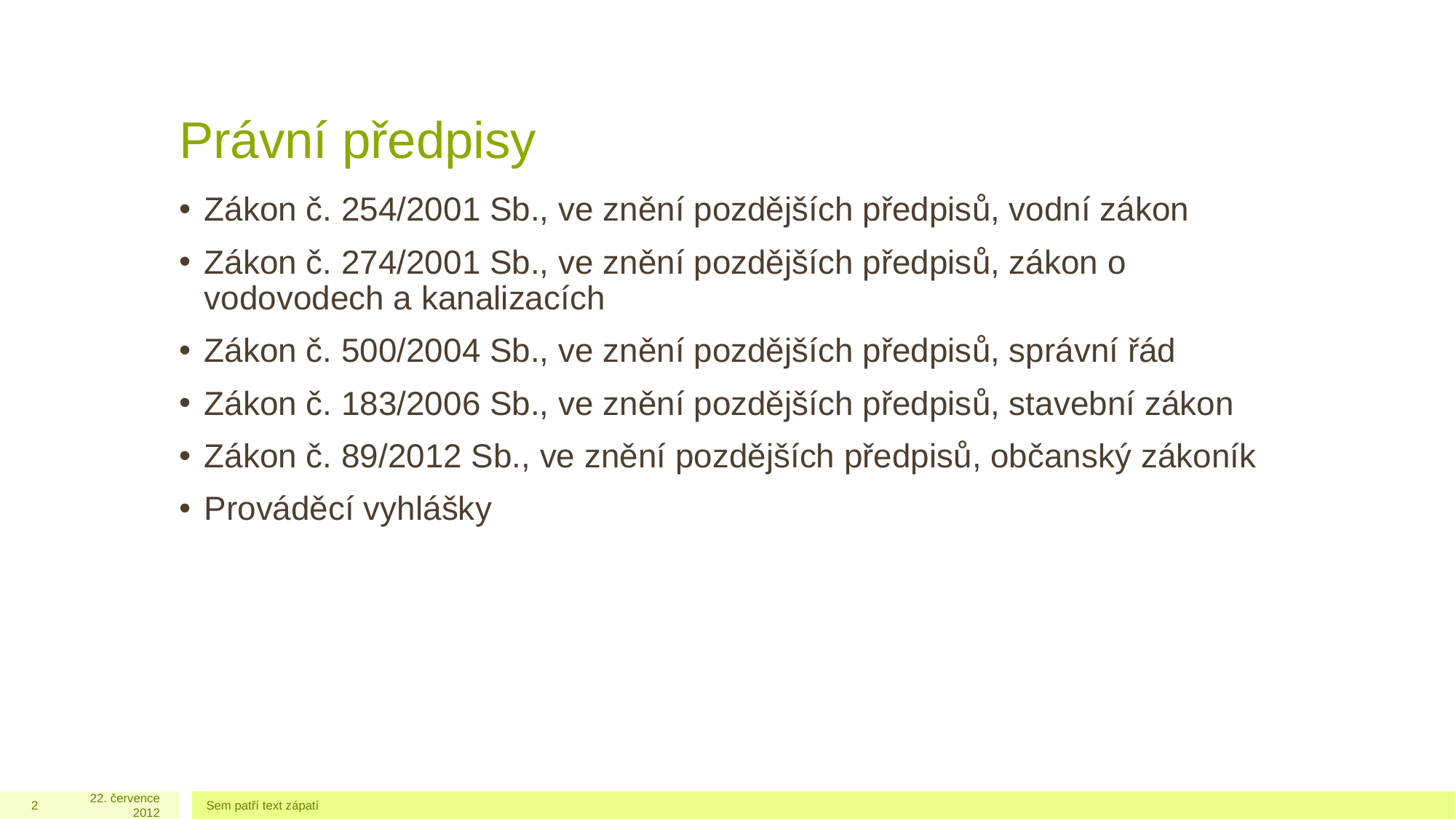

# Právní předpisy
Zákon č. 254/2001 Sb., ve znění pozdějších předpisů, vodní zákon
Zákon č. 274/2001 Sb., ve znění pozdějších předpisů, zákon o vodovodech a kanalizacích
Zákon č. 500/2004 Sb., ve znění pozdějších předpisů, správní řád
Zákon č. 183/2006 Sb., ve znění pozdějších předpisů, stavební zákon
Zákon č. 89/2012 Sb., ve znění pozdějších předpisů, občanský zákoník
Prováděcí vyhlášky
2
22. července 2012
Sem patří text zápatí